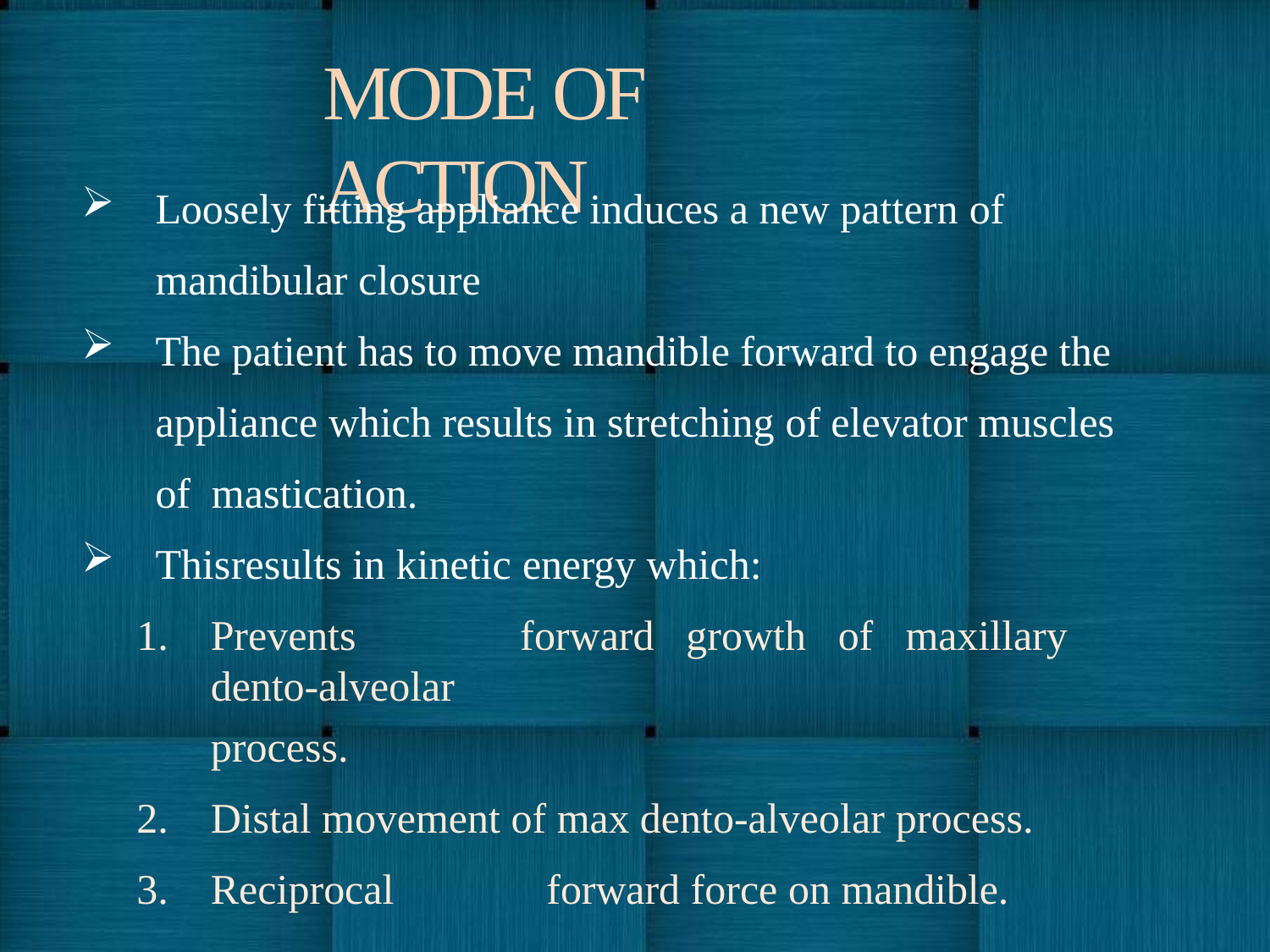

# MODE OF ACTION
Loosely fitting appliance induces a new pattern of
mandibular closure
The patient has to move mandible forward to engage the  appliance which results in stretching of elevator muscles of  mastication.
This	results in kinetic energy which:
Prevents	forward	growth	of	maxillary	dento-alveolar
process.
Distal movement of max dento-alveolar process.
Reciprocal	forward force on mandible.